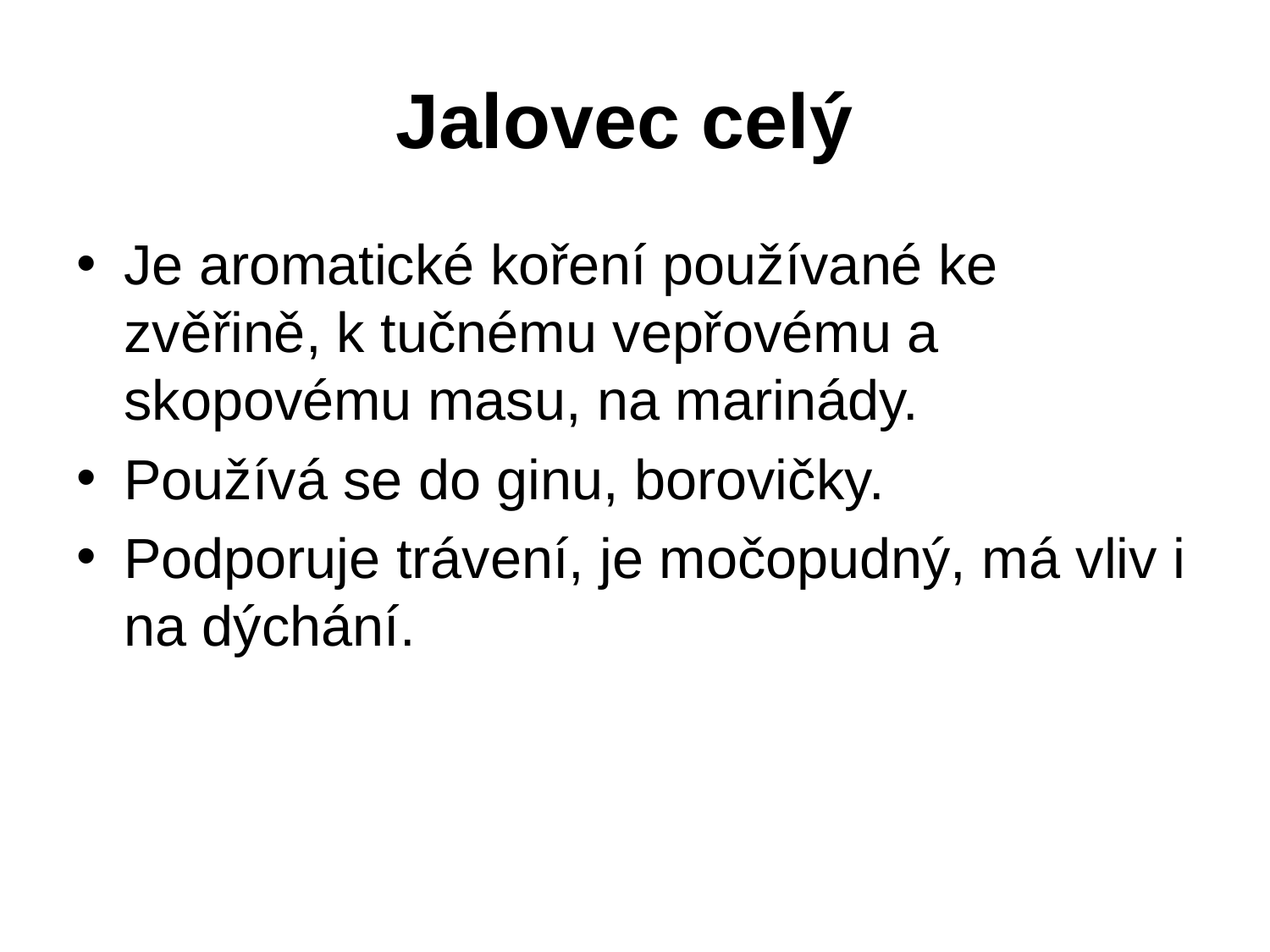

# Jalovec celý
Je aromatické koření používané ke zvěřině, k tučnému vepřovému a skopovému masu, na marinády.
Používá se do ginu, borovičky.
Podporuje trávení, je močopudný, má vliv i na dýchání.